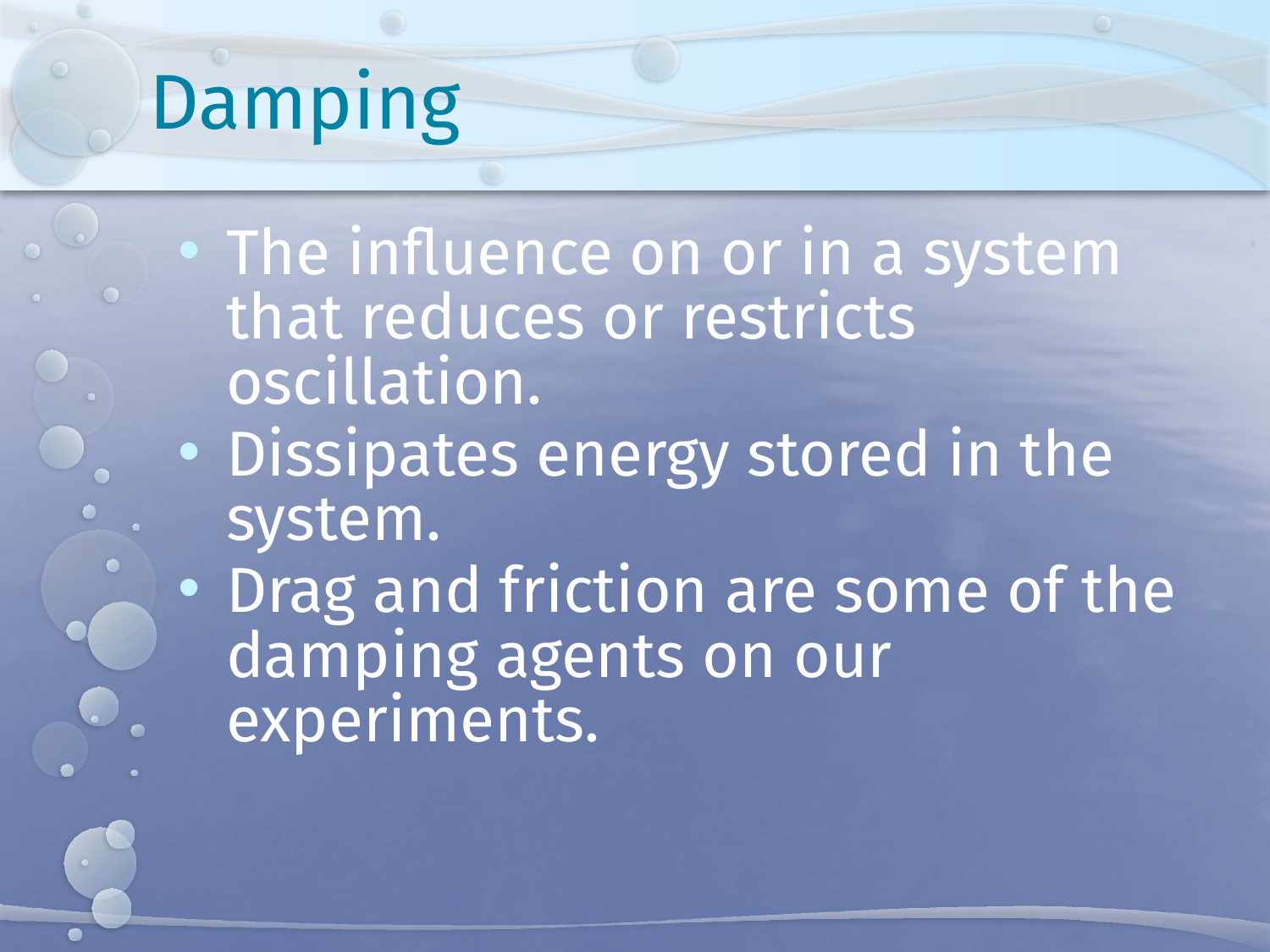

# Damping
The influence on or in a system that reduces or restricts oscillation.
Dissipates energy stored in the system.
Drag and friction are some of the damping agents on our experiments.